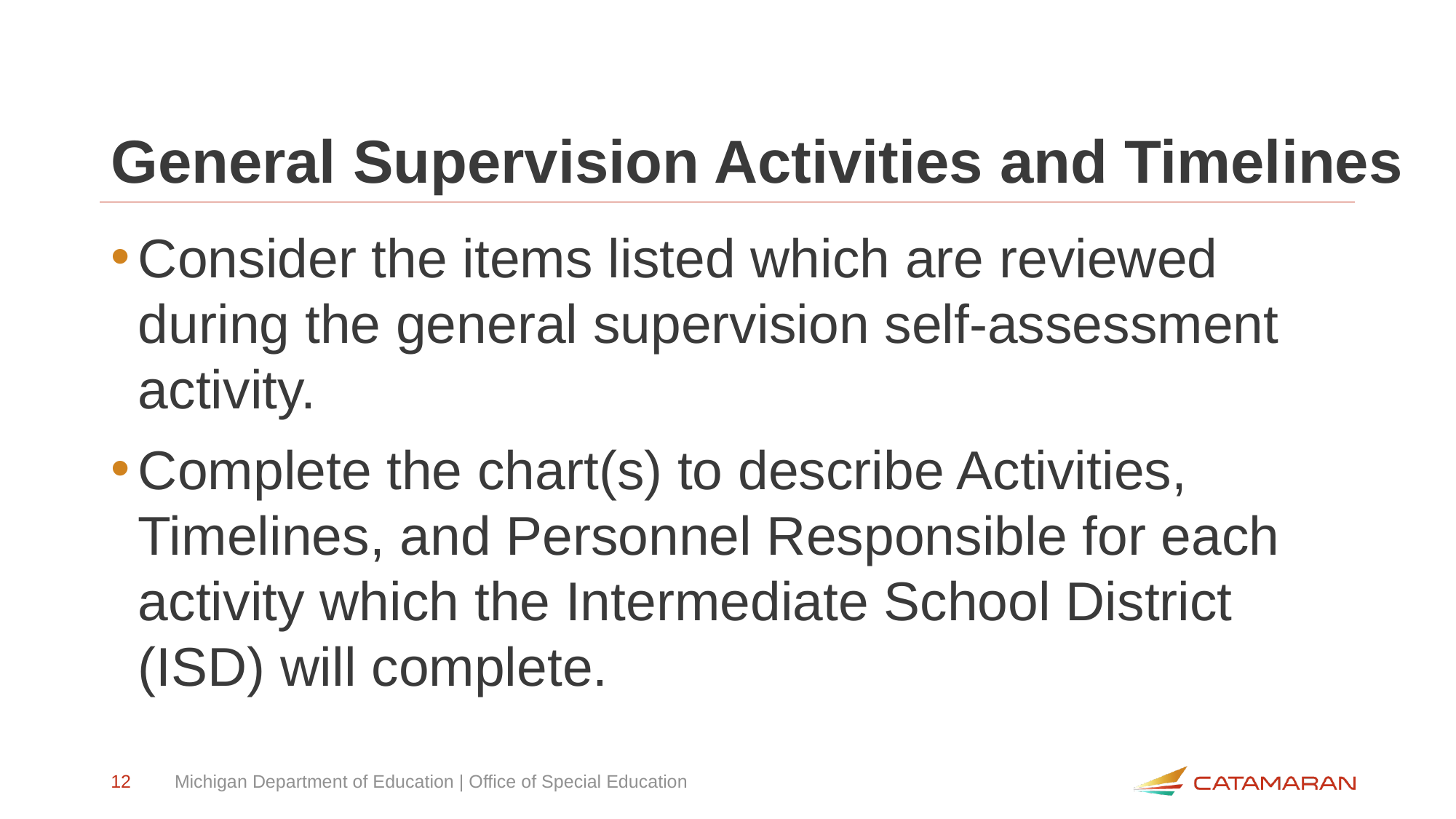

# General Supervision Activities and Timelines
Consider the items listed which are reviewed during the general supervision self-assessment activity.
Complete the chart(s) to describe Activities, Timelines, and Personnel Responsible for each activity which the Intermediate School District (ISD) will complete.
12
Michigan Department of Education | Office of Special Education